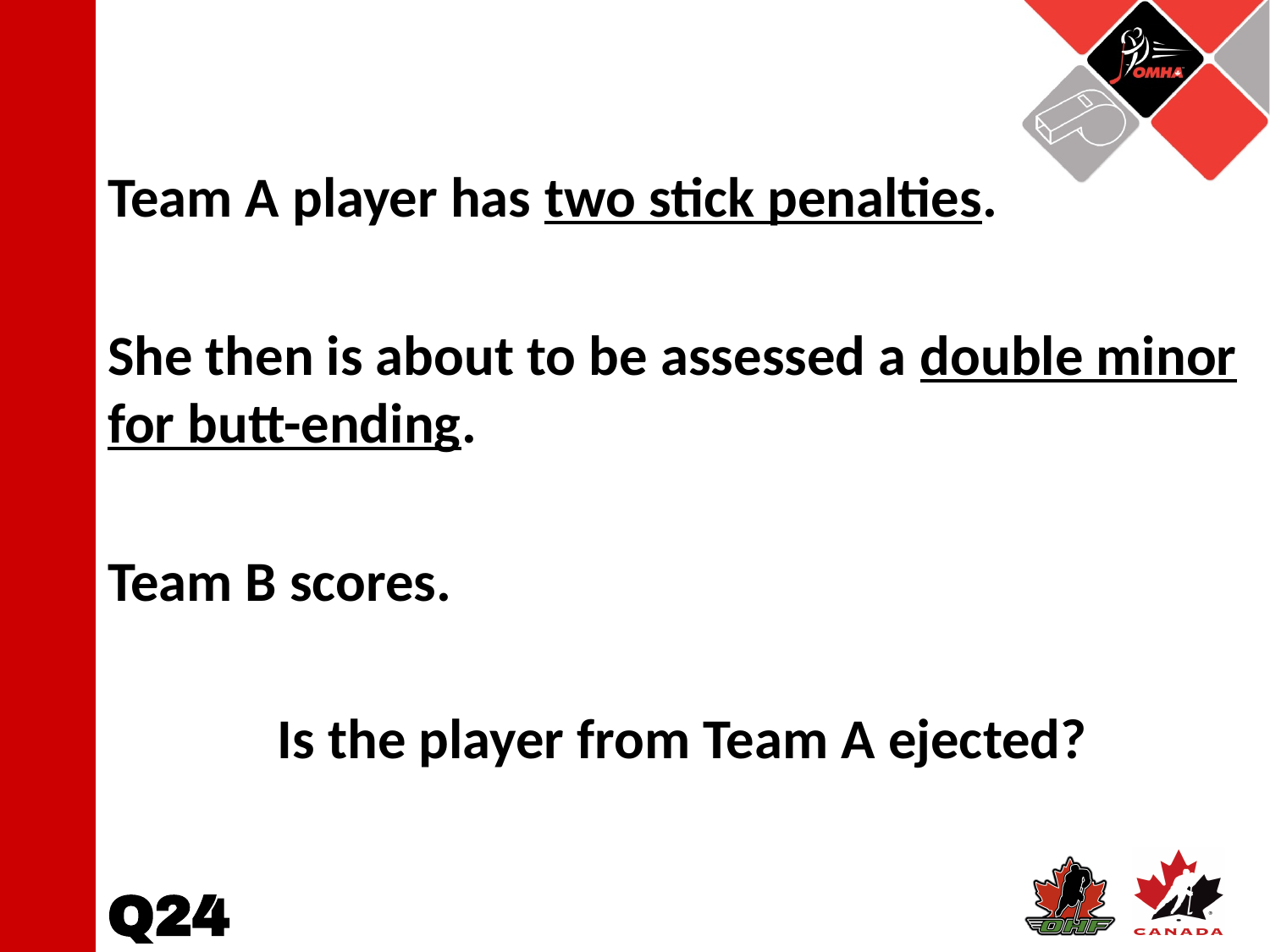

Team A player has two stick penalties.

She then is about to be assessed a double minor for butt-ending.

Team B scores.

Is the player from Team A ejected?
Q24